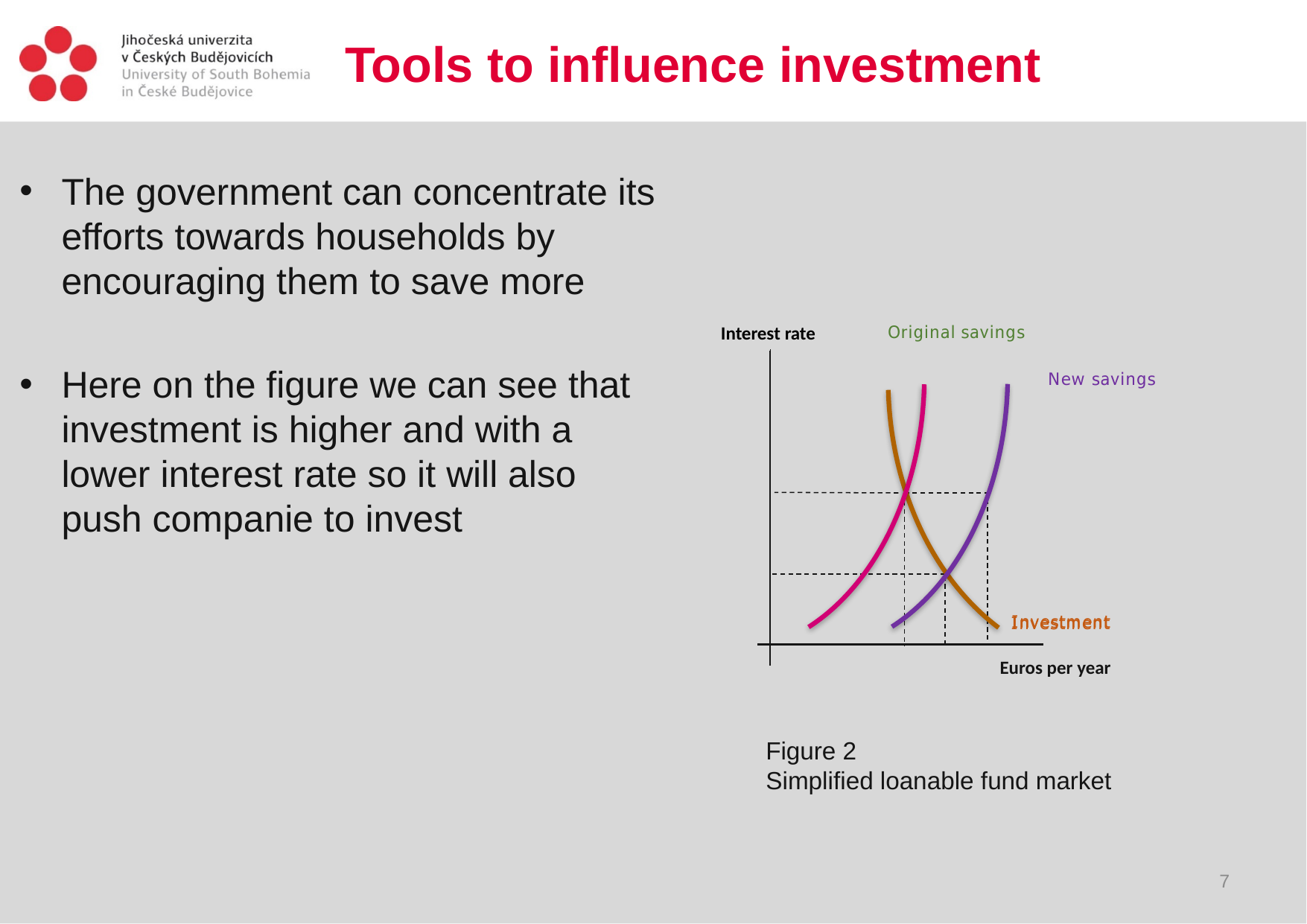

# Tools to influence investment

The government can concentrate its efforts towards households by encouraging them to save more

Here on the figure we can see that investment is higher and with a lower interest rate so it will also push companie to invest
Interest rate
Original savings

Investment
Investment

Euros per year
New savings
Figure 2
Simplified loanable fund market
7